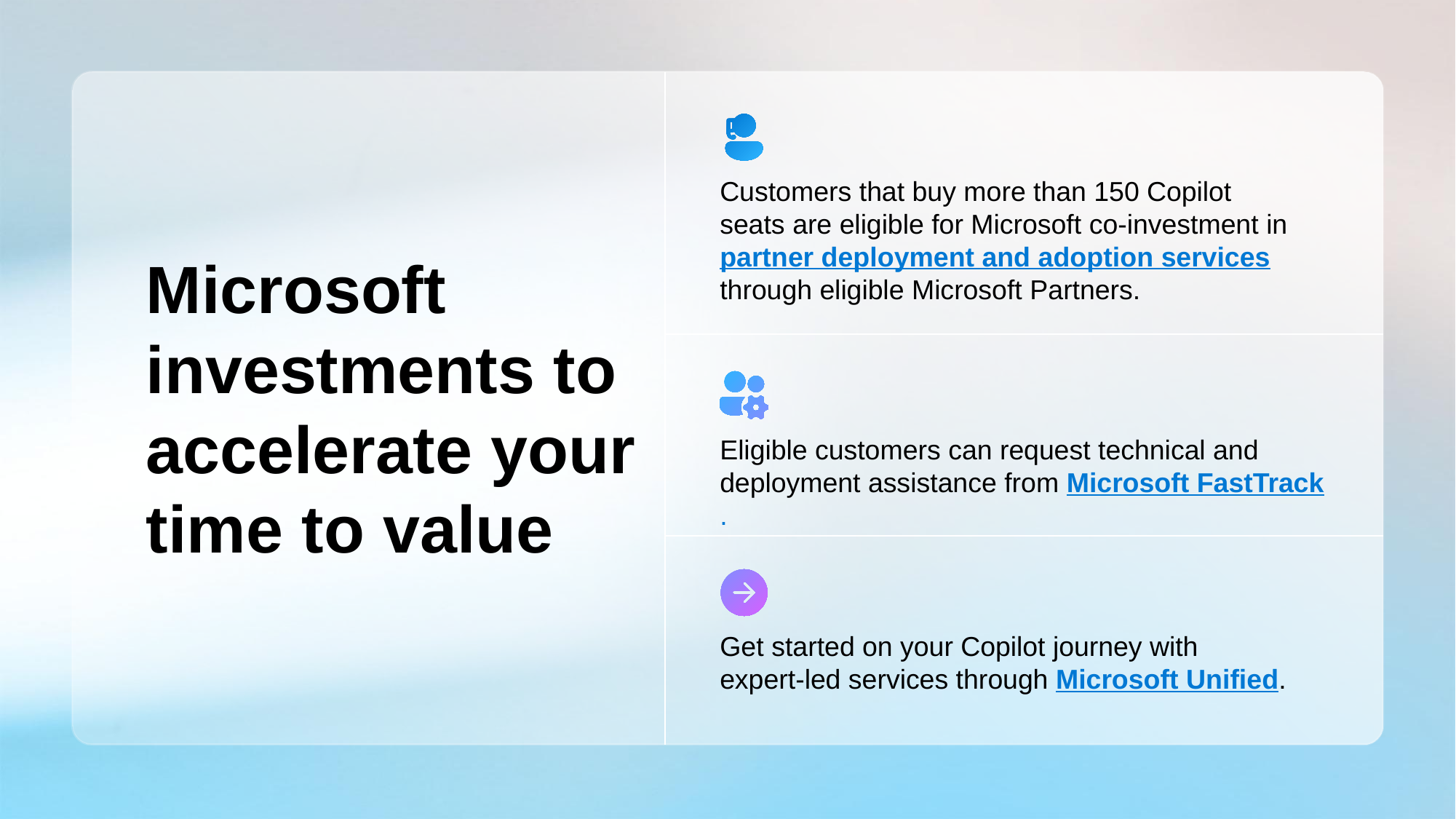

Customers that buy more than 150 Copilot
seats are eligible for Microsoft co-investment in partner deployment and adoption services through eligible Microsoft Partners.
Microsoft investments to accelerate your time to value

Eligible customers can request technical and deployment assistance from Microsoft FastTrack.

Get started on your Copilot journey with
expert-led services through Microsoft Unified.